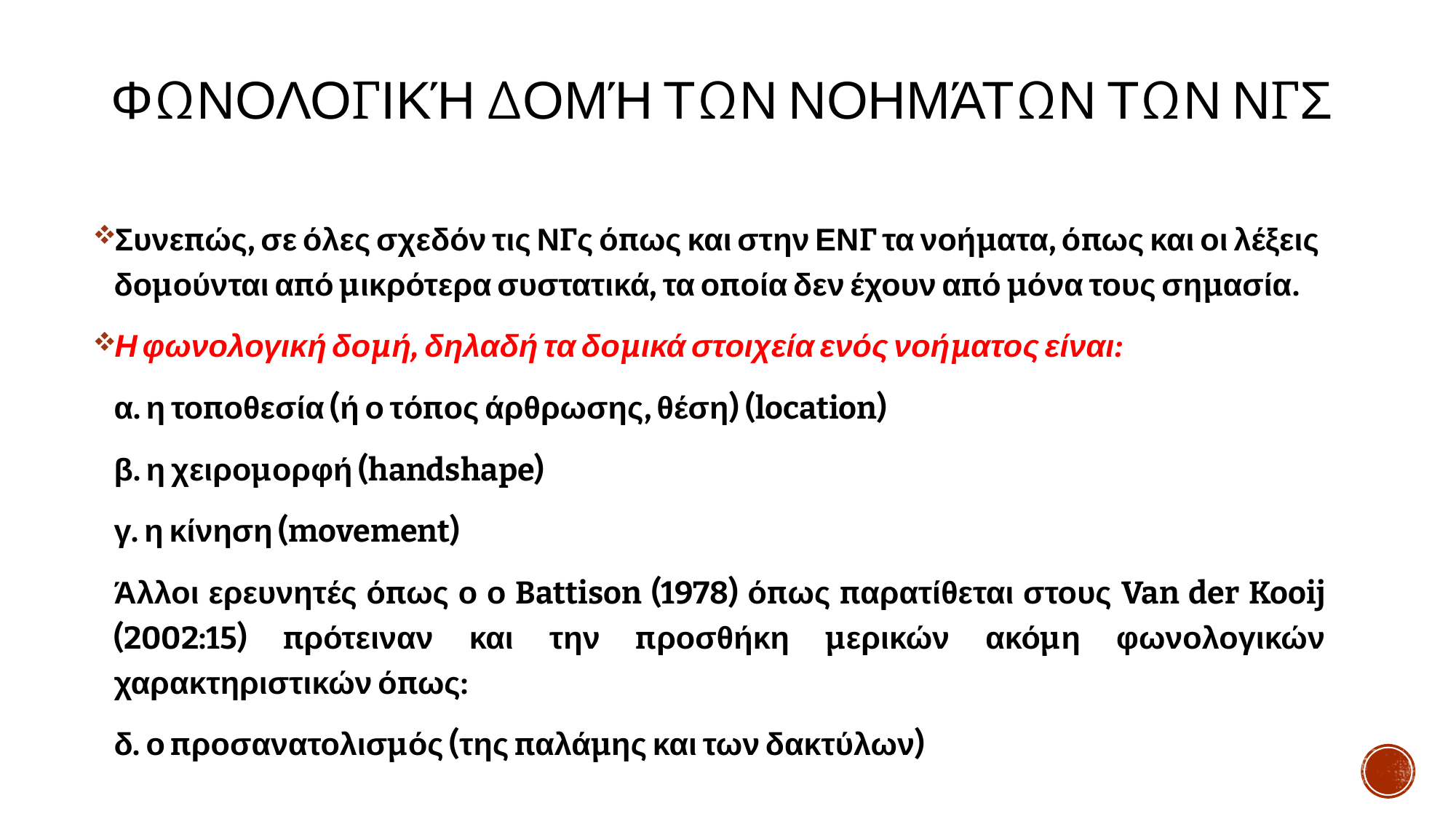

# Φωνολογική δομή των νοημάτων των ΝΓς

Συνεπώς, σε όλες σχεδόν τις ΝΓς όπως και στην ΕΝΓ τα νοήματα, όπως και οι λέξεις δομούνται από μικρότερα συστατικά, τα οποία δεν έχουν από μόνα τους σημασία.
Η φωνολογική δομή, δηλαδή τα δομικά στοιχεία ενός νοήματος είναι:
α. η τοποθεσία (ή ο τόπος άρθρωσης, θέση) (location)
β. η χειρομορφή (handshape)
γ. η κίνηση (movement)
Άλλοι ερευνητές όπως ο ο Battison (1978) όπως παρατίθεται στους Van der Kooij (2002:15) πρότειναν και την προσθήκη μερικών ακόμη φωνολογικών χαρακτηριστικών όπως:
δ. ο προσανατολισμός (της παλάμης και των δακτύλων)